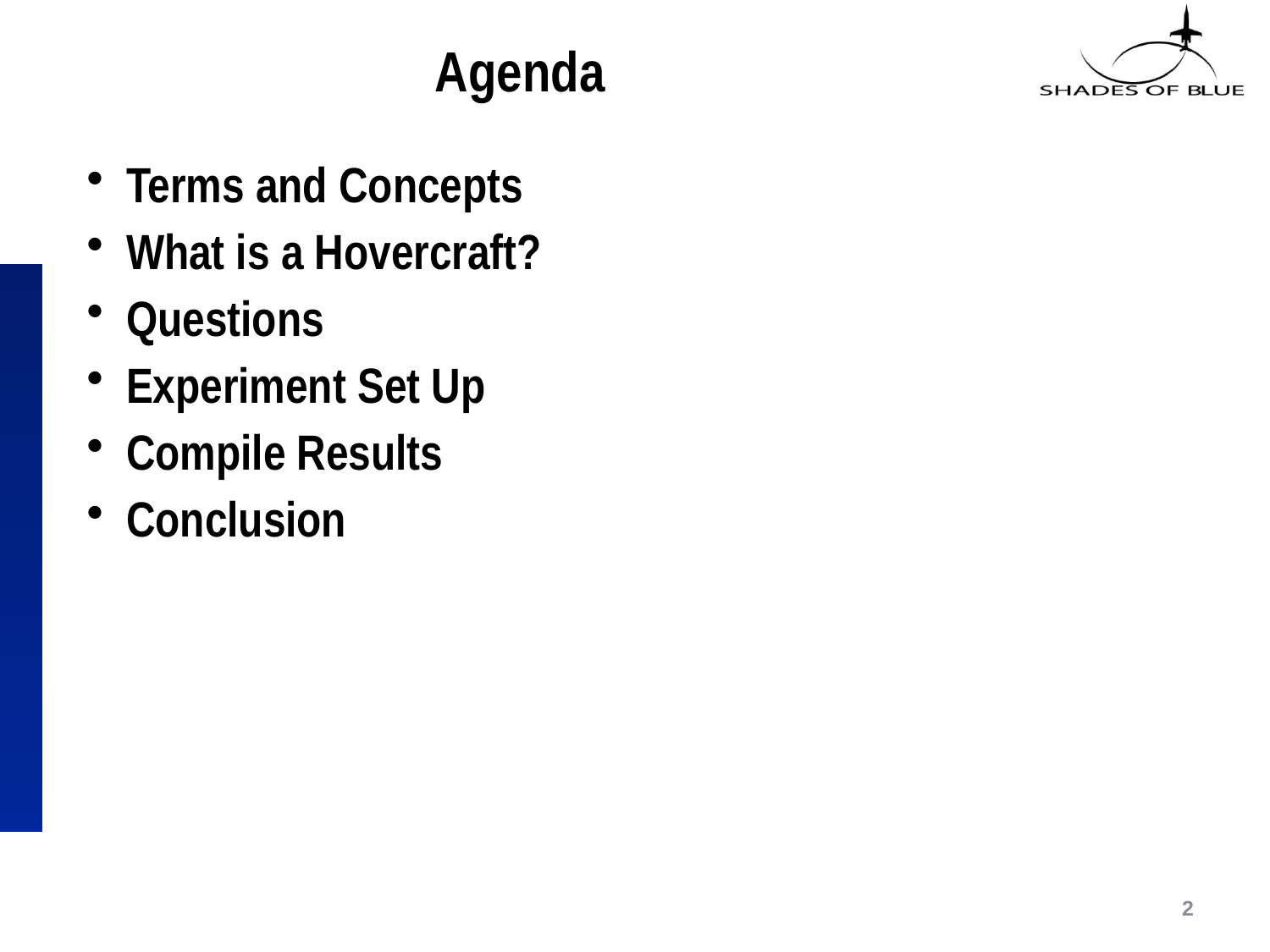

# Agenda
Terms and Concepts
What is a Hovercraft?
Questions
Experiment Set Up
Compile Results
Conclusion

2